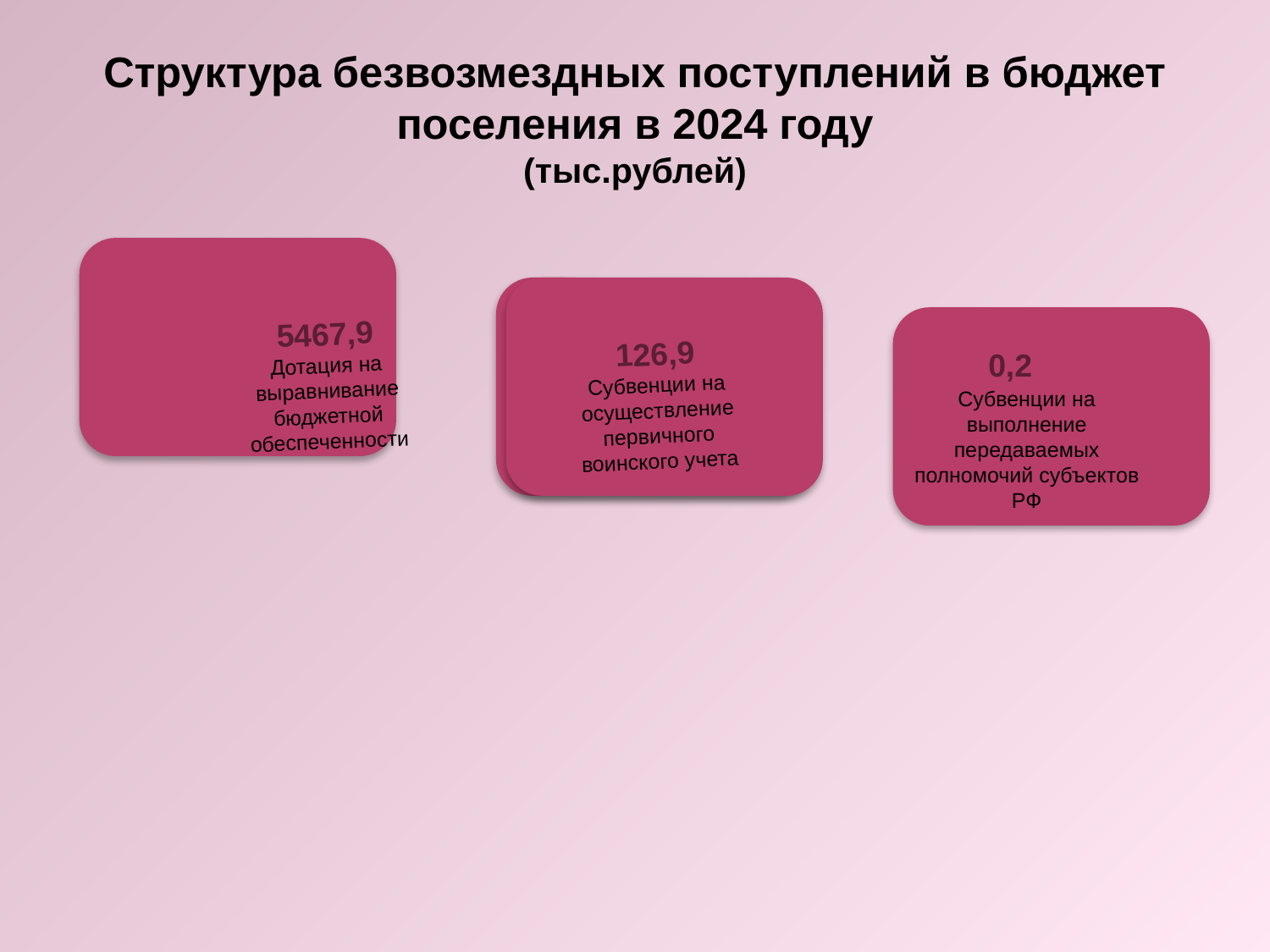

# Структура безвозмездных поступлений в бюджет поселения в 2024 году (тыс.рублей)

5467,9
Дотация на выравнивание бюджетной обеспеченности

126,9
Субвенции на осуществление первичного воинского учета

       0,2
Субвенции на выполнение передаваемых полномочий субъектов РФ